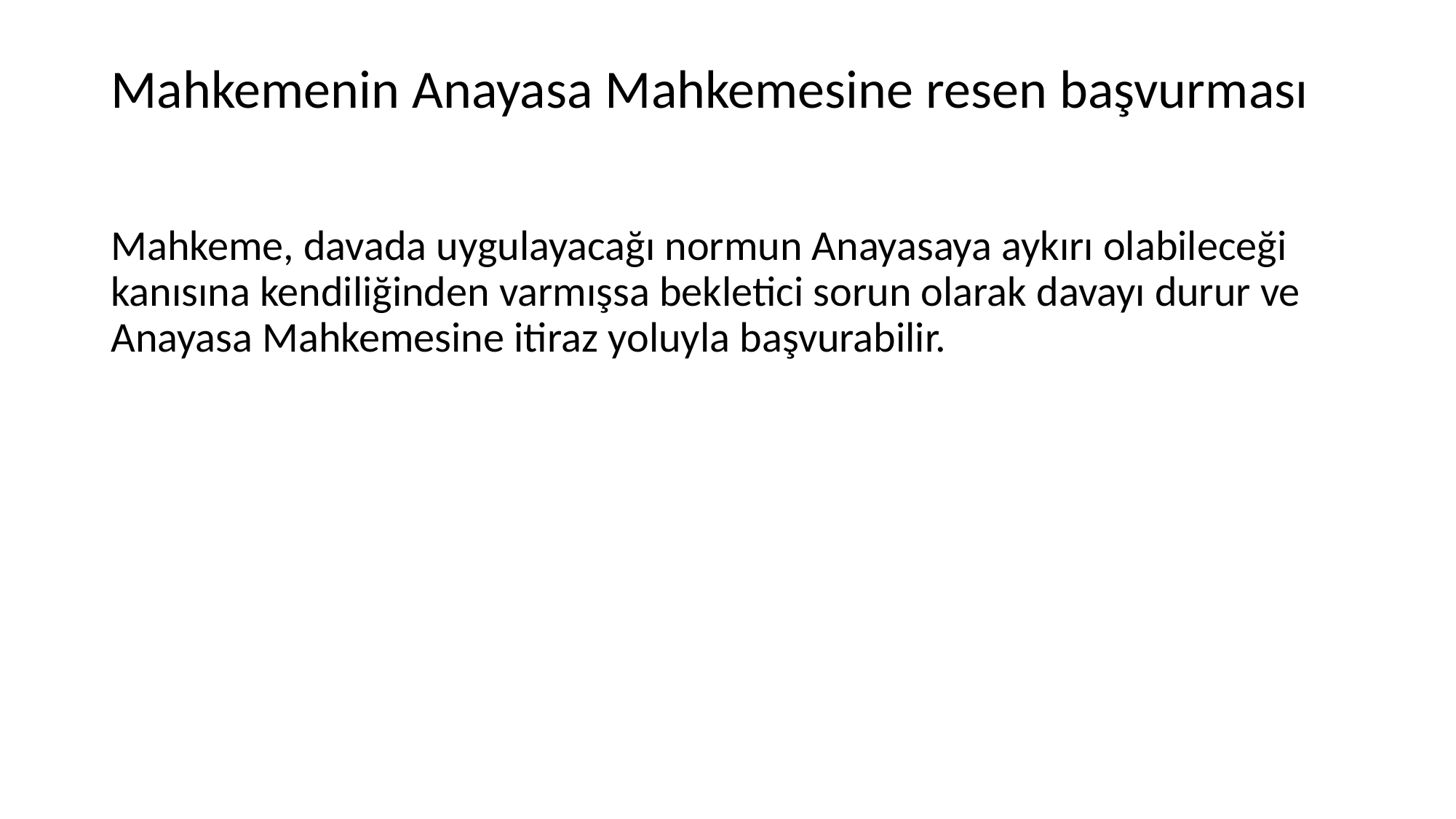

# Mahkemenin Anayasa Mahkemesine resen başvurması
Mahkeme, davada uygulayacağı normun Anayasaya aykırı olabileceği kanısına kendiliğinden varmışsa bekletici sorun olarak davayı durur ve Anayasa Mahkemesine itiraz yoluyla başvurabilir.